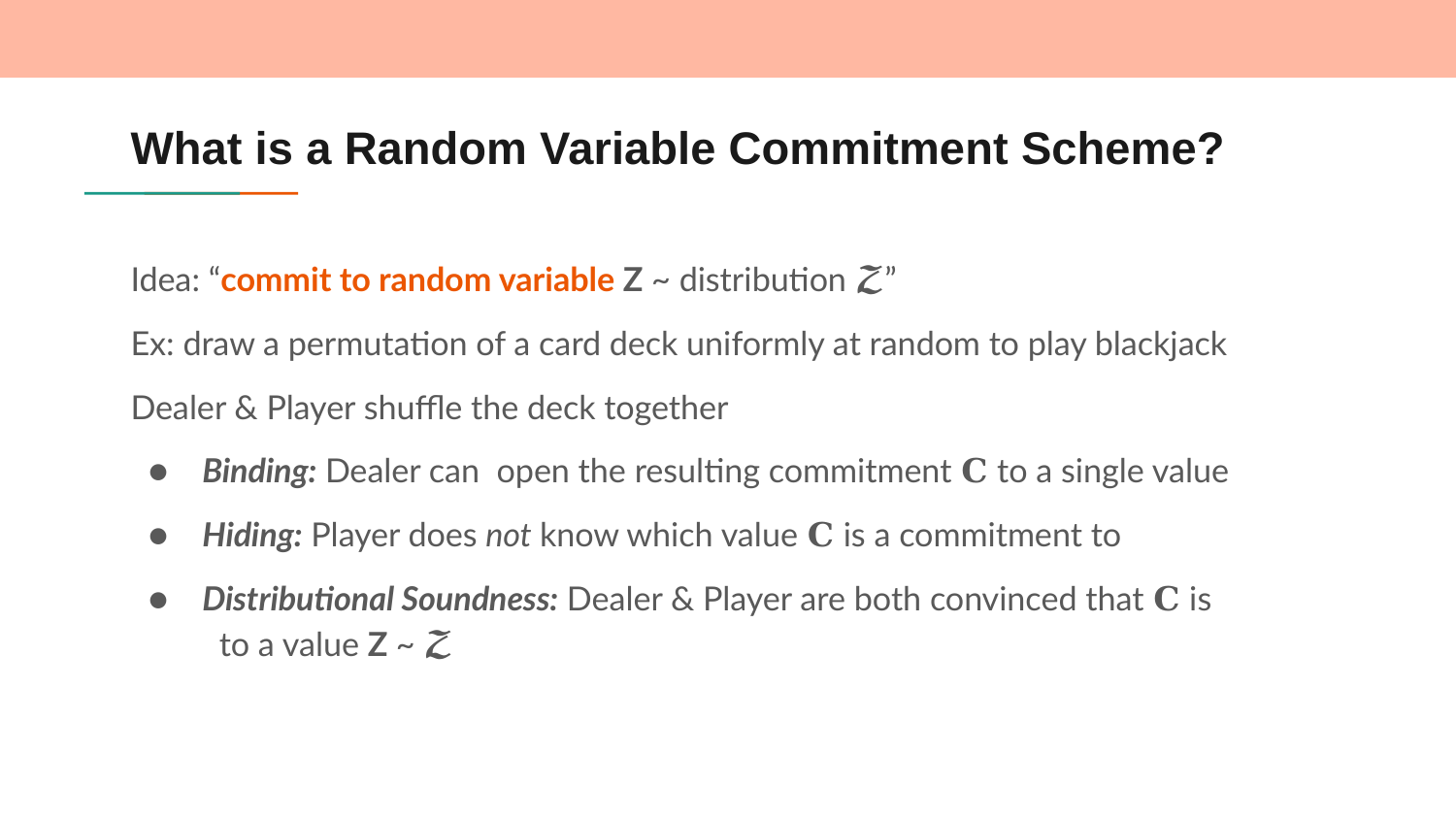

# What is a Random Variable Commitment Scheme?
Idea: “commit to random variable Z ~ distribution 𝓩”
Ex: draw a permutation of a card deck uniformly at random to play blackjack
Dealer & Player shuffle the deck together
Binding: Dealer can  open the resulting commitment 𝐂 to a single value
Hiding: Player does not know which value 𝐂 is a commitment to
Distributional Soundness: Dealer & Player are both convinced that 𝐂 is
			  to a value Z ~ 𝓩